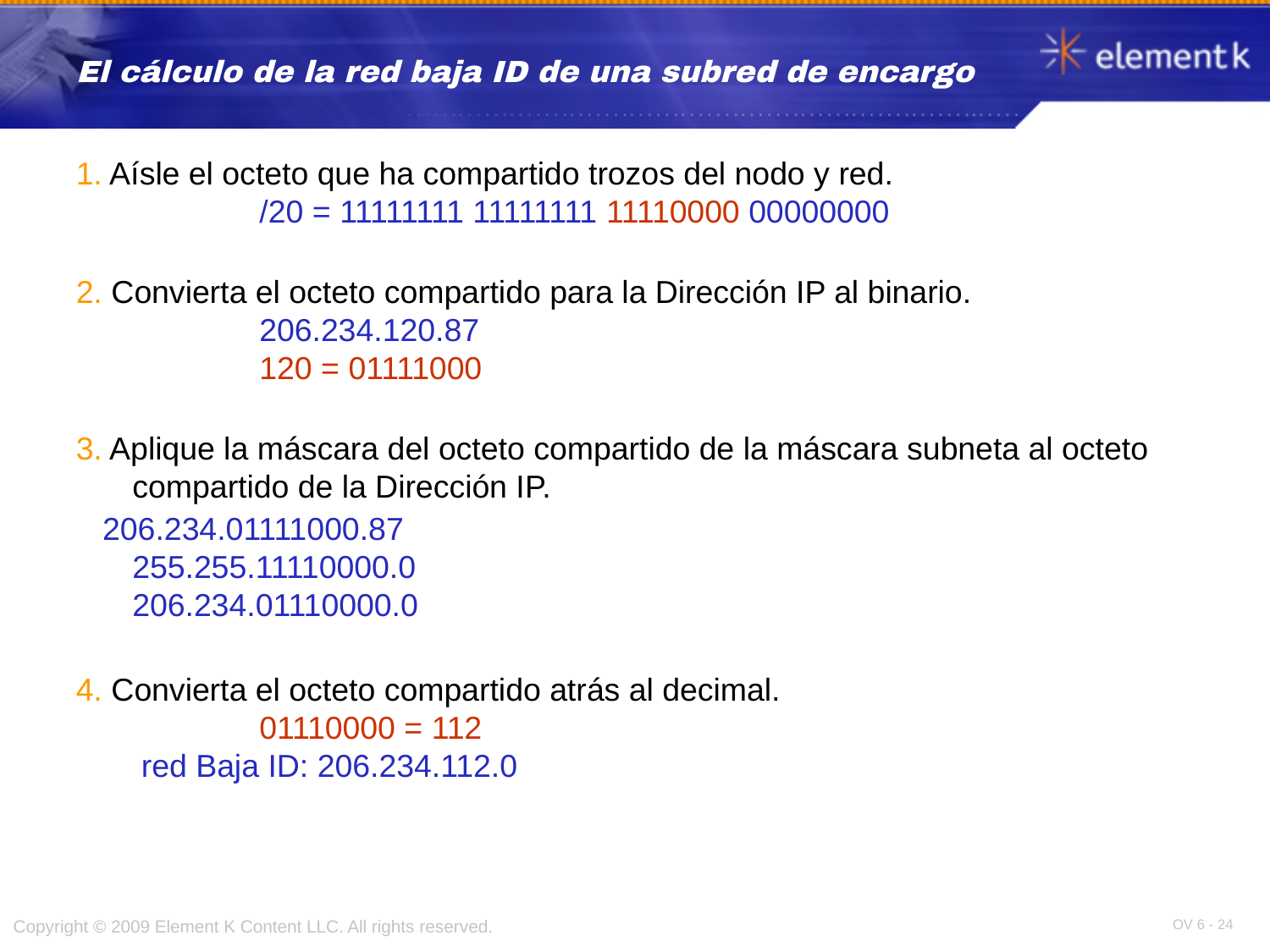

# El cálculo de la red baja ID de una subred de encargo
1. Aísle el octeto que ha compartido trozos del nodo y red.
	/20 = 11111111 11111111 11110000 00000000
2. Convierta el octeto compartido para la Dirección IP al binario.
	206.234.120.87
	120 = 01111000
3. Aplique la máscara del octeto compartido de la máscara subneta al octeto compartido de la Dirección IP.
   206.234.01111000.87
255.255.11110000.0
206.234.01110000.0

4. Convierta el octeto compartido atrás al decimal.
	01110000 = 112
 red Baja ID: 206.234.112.0